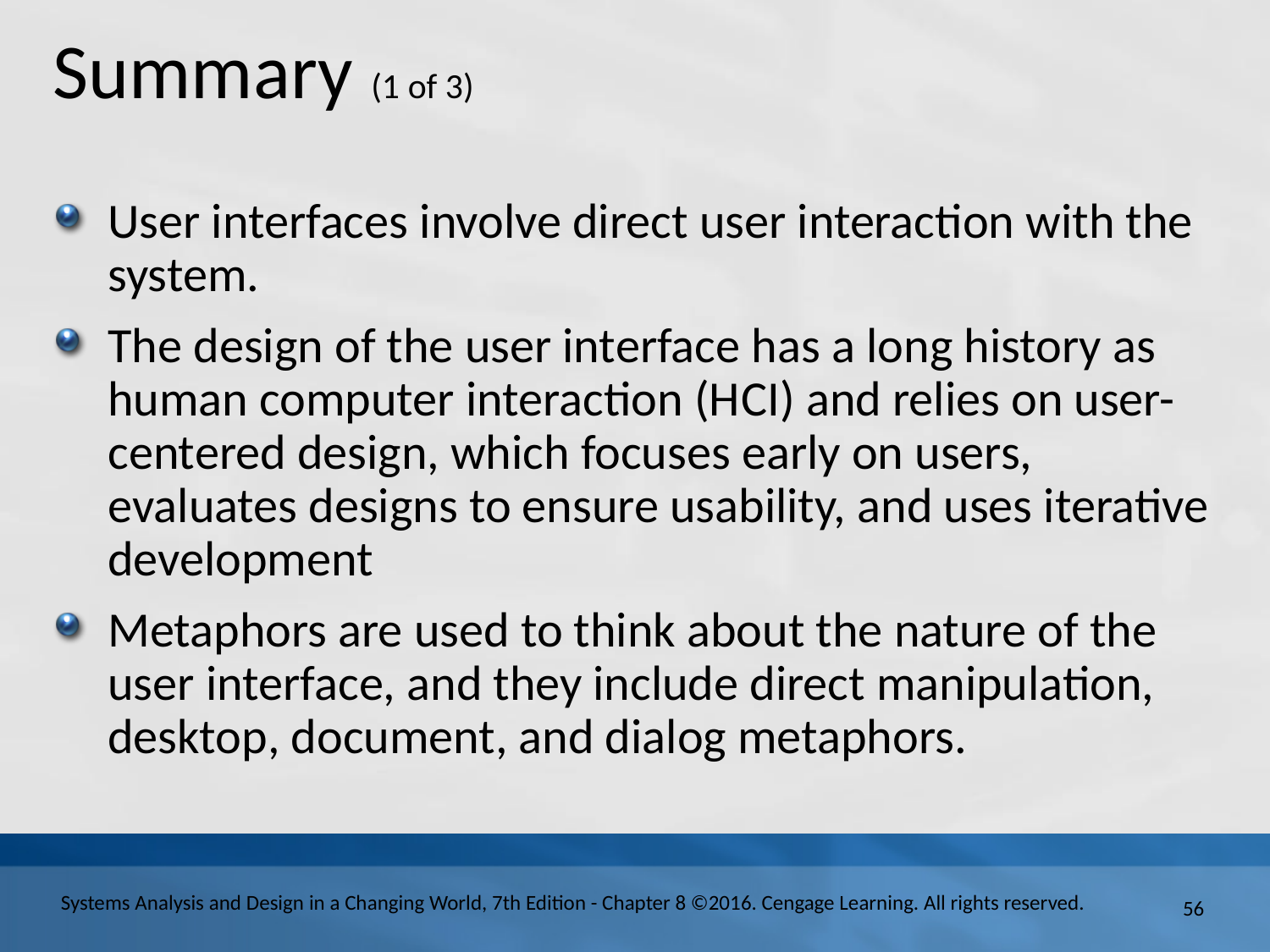

# Summary (1 of 3)
User interfaces involve direct user interaction with the system.
The design of the user interface has a long history as human computer interaction (H C I) and relies on user-centered design, which focuses early on users, evaluates designs to ensure usability, and uses iterative development
Metaphors are used to think about the nature of the user interface, and they include direct manipulation, desktop, document, and dialog metaphors.
56